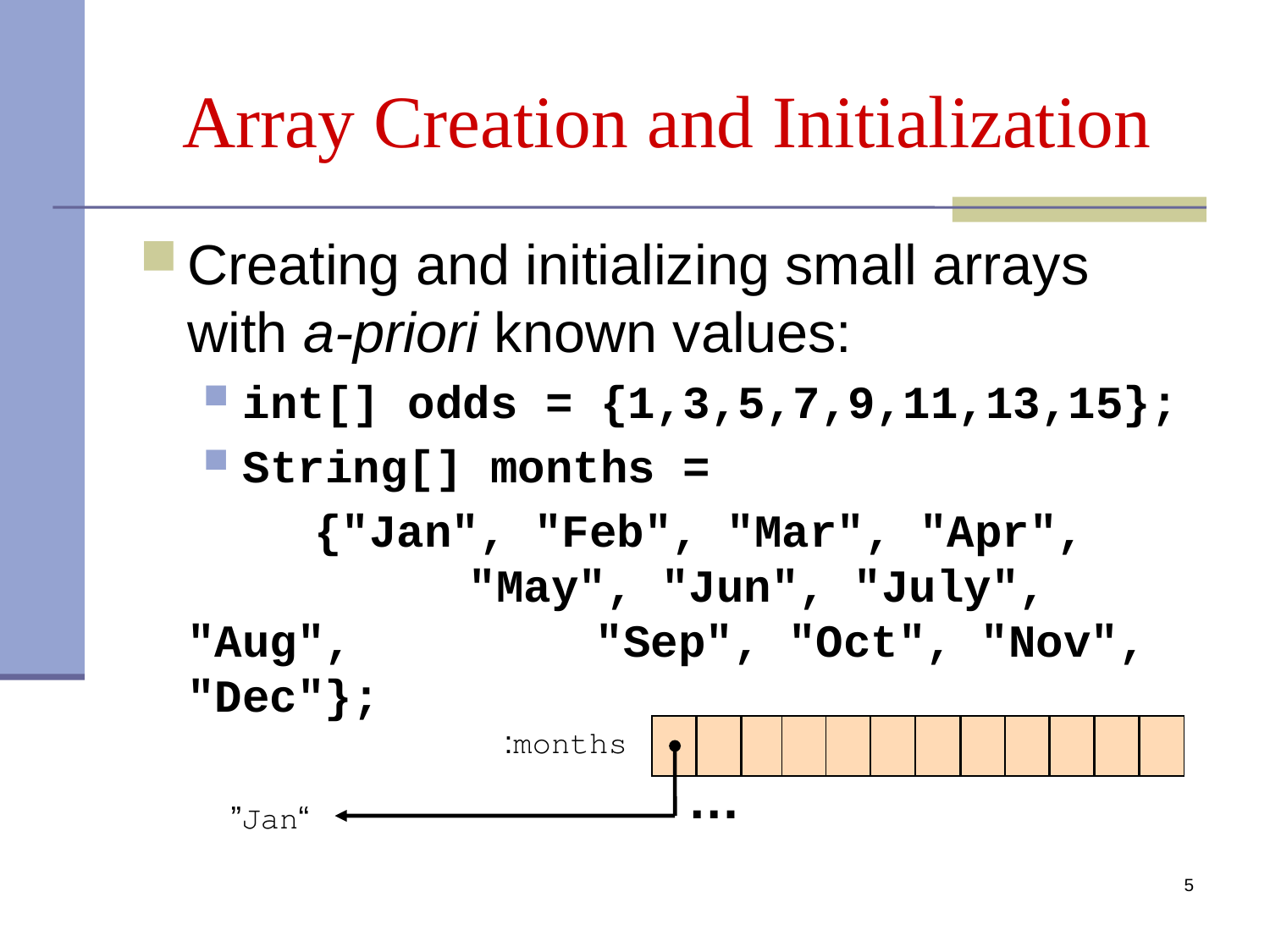

# Array Creation and Initialization
Creating and initializing small arrays with a-priori known values:
int[] odds = {1,3,5,7,9,11,13,15};
String[] months =
 		{"Jan", "Feb", "Mar", "Apr", 	 	 "May", "Jun", "July", "Aug", 	 	 "Sep", "Oct", "Nov", "Dec"};
months:

…
“Jan”

5